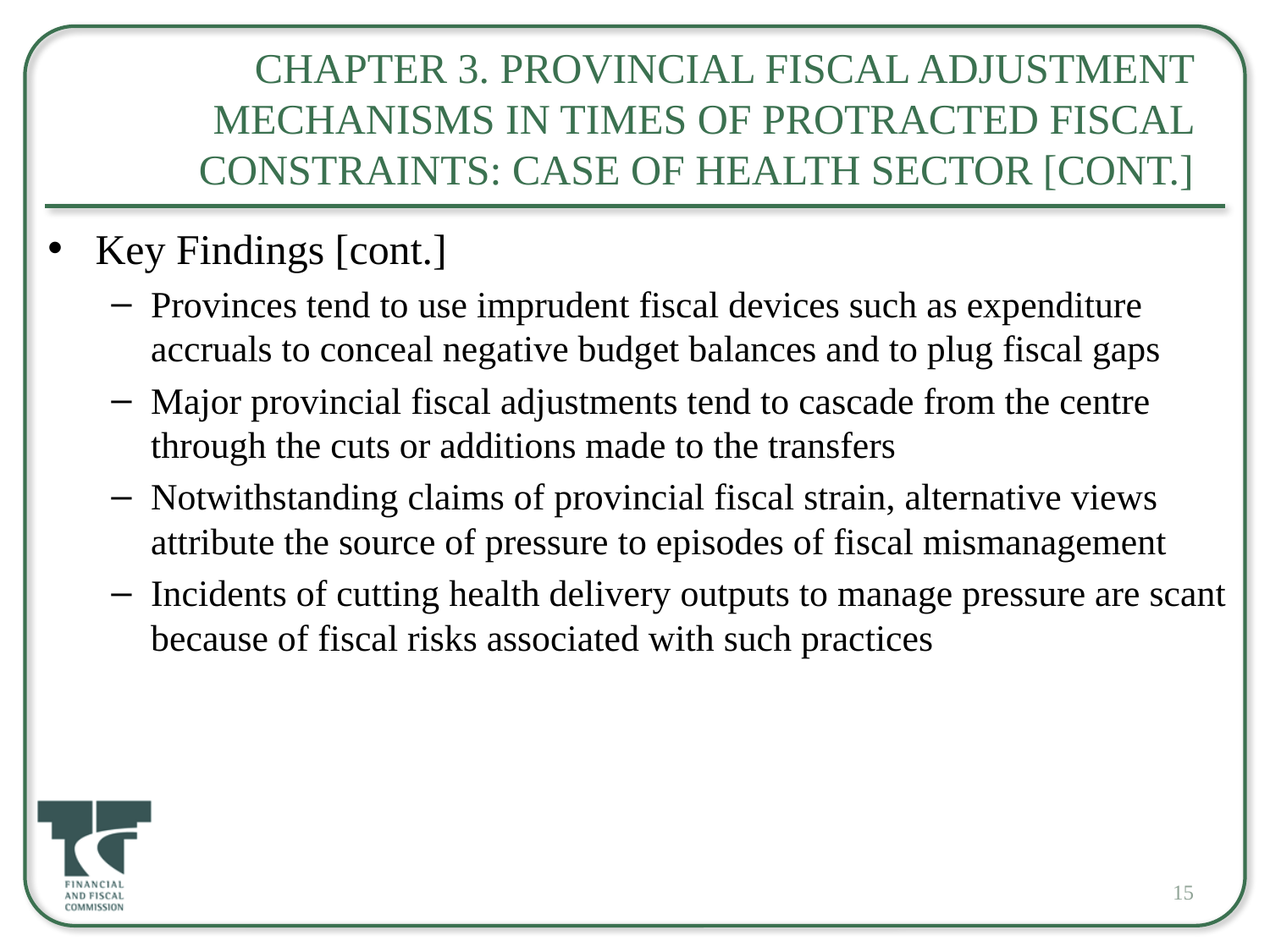

# Chapter 3. Provincial Fiscal Adjustment Mechanisms in Times of Protracted Fiscal Constraints: Case of Health Sector [cont.]
Key Findings [cont.]
Provinces tend to use imprudent fiscal devices such as expenditure accruals to conceal negative budget balances and to plug fiscal gaps
Major provincial fiscal adjustments tend to cascade from the centre through the cuts or additions made to the transfers
Notwithstanding claims of provincial fiscal strain, alternative views attribute the source of pressure to episodes of fiscal mismanagement
Incidents of cutting health delivery outputs to manage pressure are scant because of fiscal risks associated with such practices

15